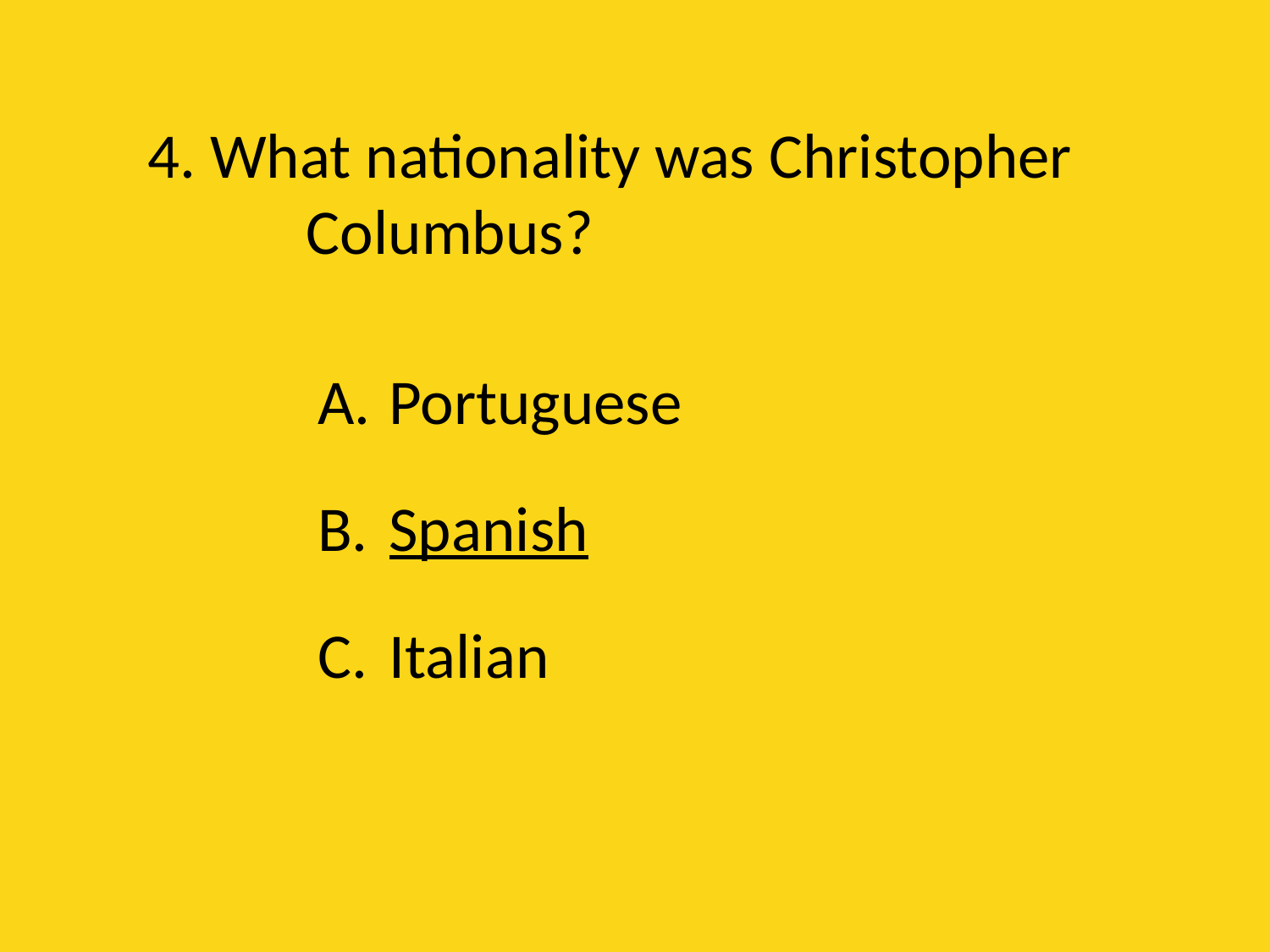

# 4. What nationality was Christopher Columbus?
Portuguese
Spanish
Italian